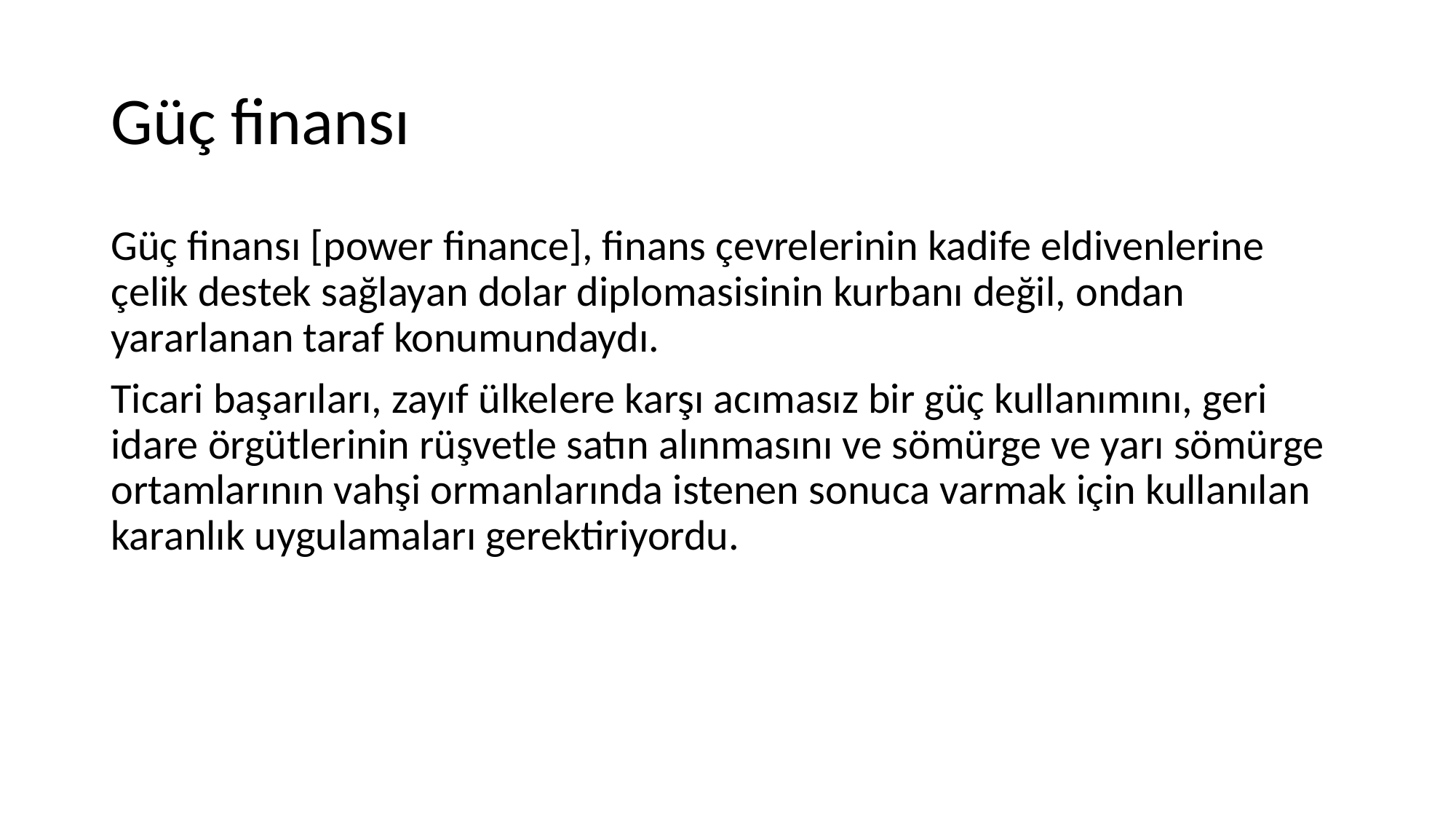

# Güç finansı
Güç finansı [power finance], finans çevrelerinin kadife eldivenlerine çelik destek sağlayan dolar diplomasisinin kurbanı değil, ondan yararlanan taraf konumundaydı.
Ticari başarıları, zayıf ülkelere karşı acımasız bir güç kullanımını, geri idare örgütlerinin rüşvetle satın alınmasını ve sömürge ve yarı sömürge ortamlarının vahşi ormanlarında istenen sonuca varmak için kullanılan karanlık uygulamaları gerektiriyordu.